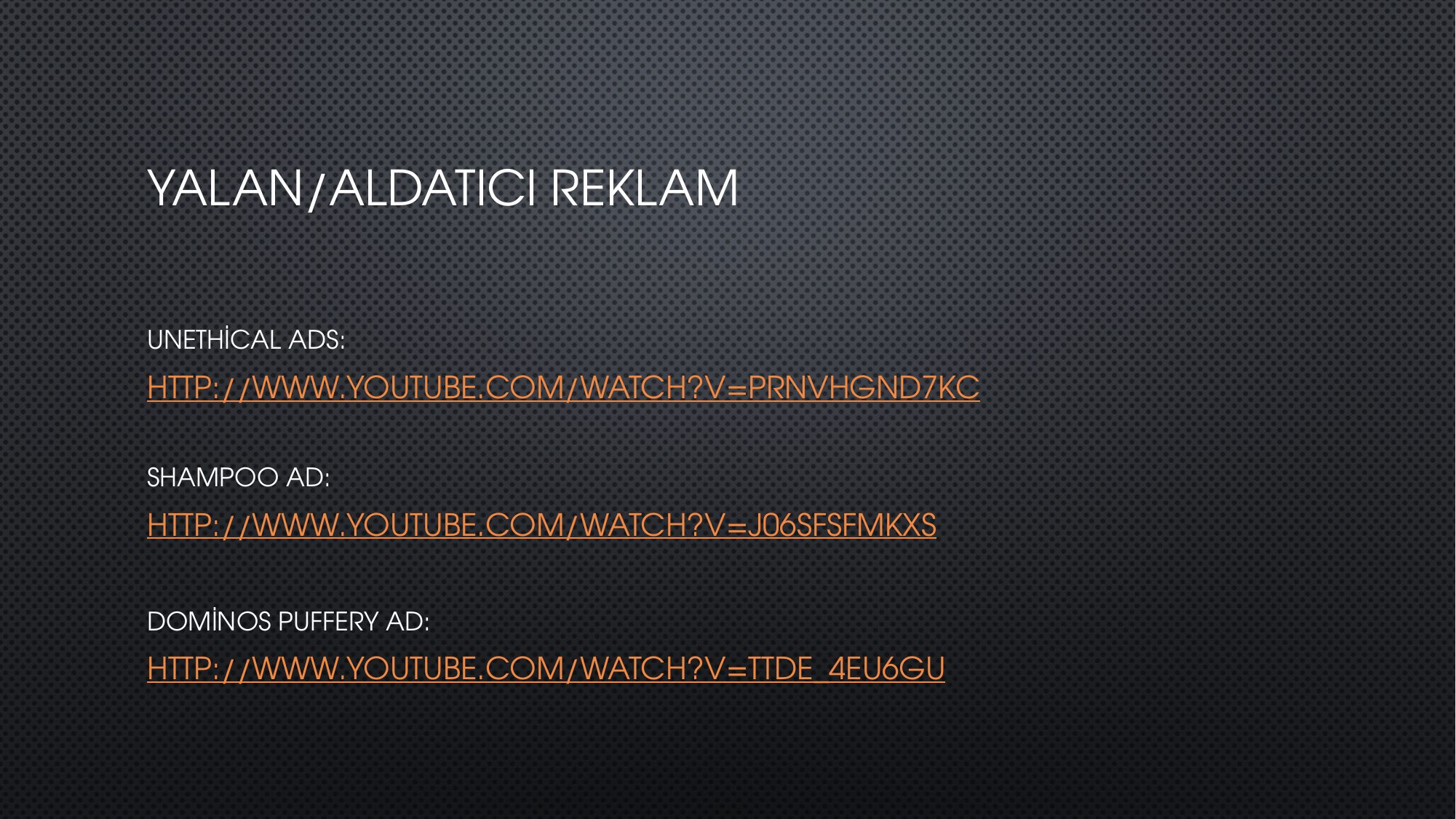

# Yalan/Aldatıcı Reklam
Unethical Ads:
http://www.youtube.com/watch?v=PRNvhGND7Kc

Shampoo Ad:
http://www.youtube.com/watch?v=j06sfsfmkxs

Dominos Puffery Ad:
http://www.youtube.com/watch?v=Ttde_4Eu6gU